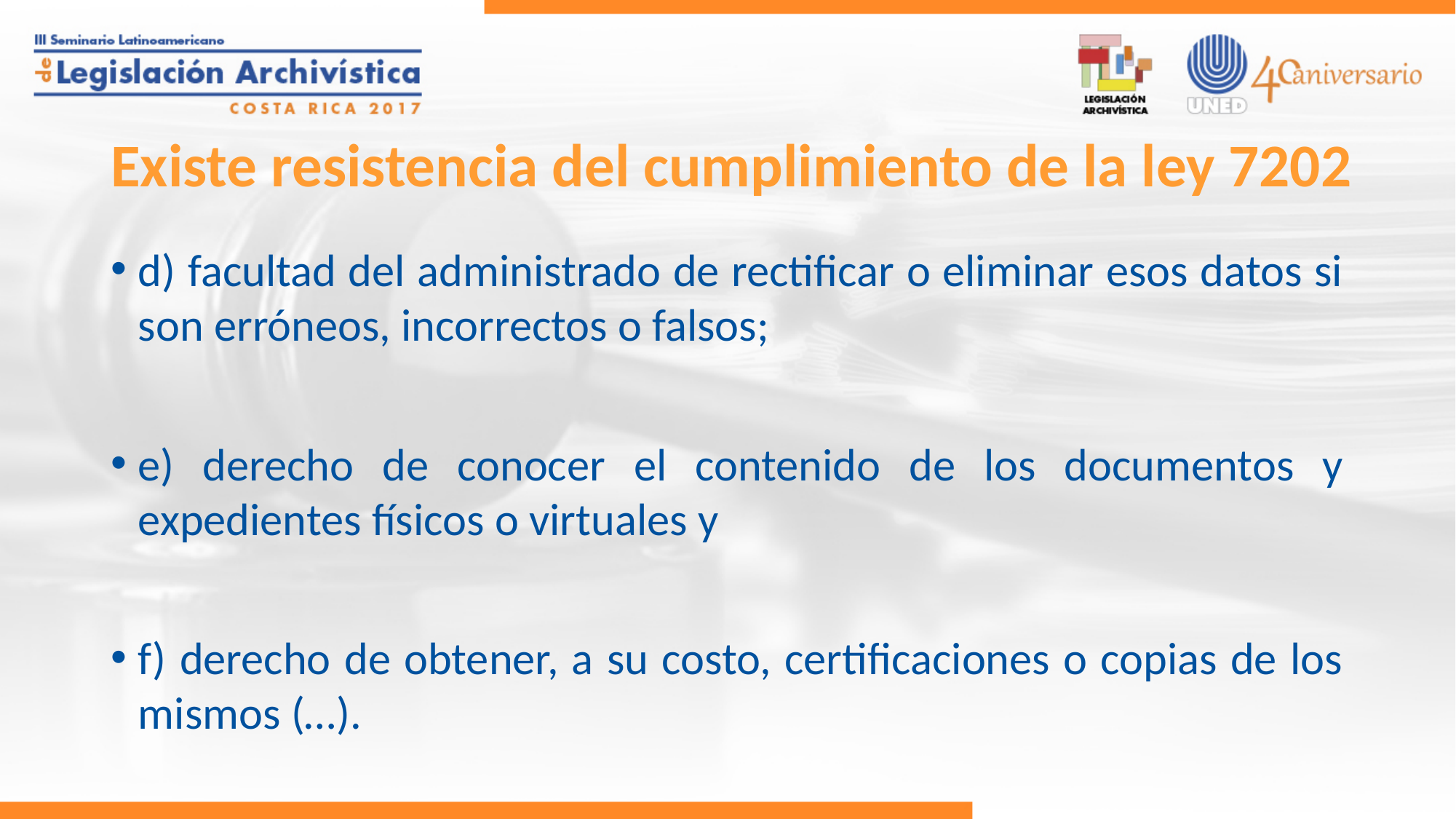

# Existe resistencia del cumplimiento de la ley 7202
d) facultad del administrado de rectificar o eliminar esos datos si son erróneos, incorrectos o falsos;

e) derecho de conocer el contenido de los documentos y expedientes físicos o virtuales y

f) derecho de obtener, a su costo, certificaciones o copias de los mismos (…).